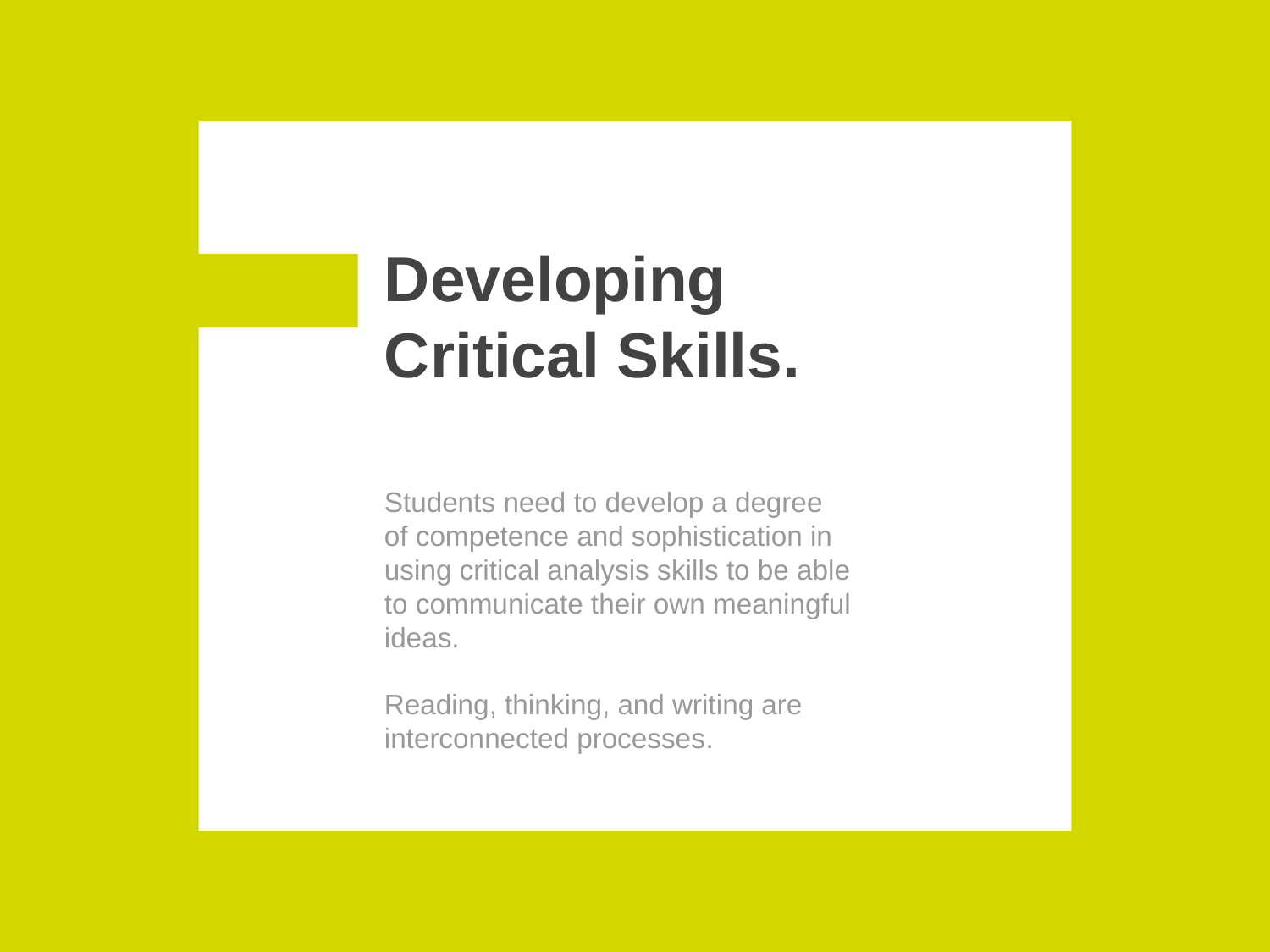

# Developing Critical Skills.

Students need to develop a degree of competence and sophistication in using critical analysis skills to be able to communicate their own meaningful ideas.

Reading, thinking, and writing are interconnected processes.